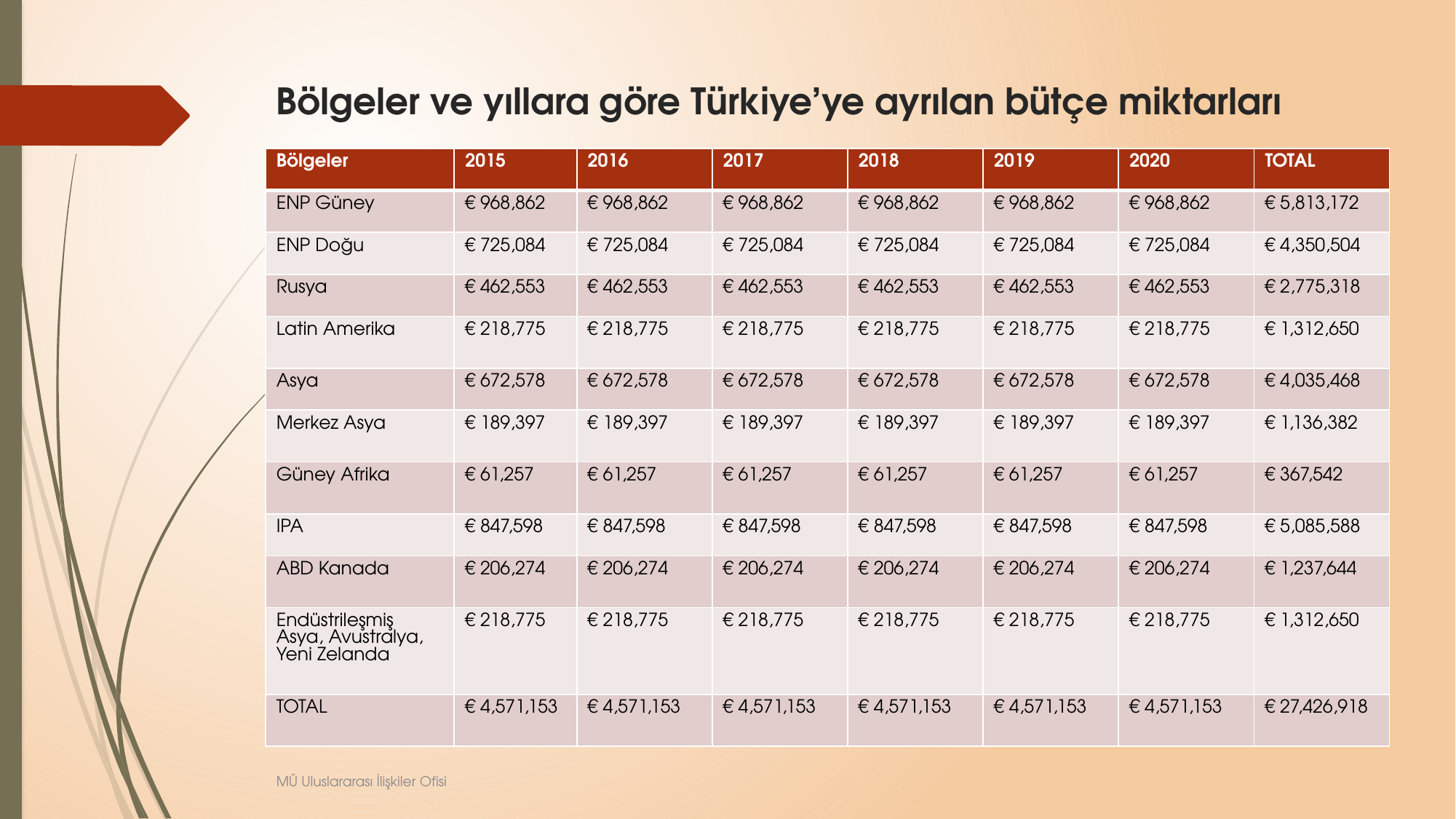

# Bölgeler ve yıllara göre Türkiye’ye ayrılan bütçe miktarları
| Bölgeler | 2015 | 2016 | 2017 | 2018 | 2019 | 2020 | TOTAL |
| --- | --- | --- | --- | --- | --- | --- | --- |
| ENP Güney | € 968,862 | € 968,862 | € 968,862 | € 968,862 | € 968,862 | € 968,862 | € 5,813,172 |
| ENP Doğu | € 725,084 | € 725,084 | € 725,084 | € 725,084 | € 725,084 | € 725,084 | € 4,350,504 |
| Rusya | € 462,553 | € 462,553 | € 462,553 | € 462,553 | € 462,553 | € 462,553 | € 2,775,318 |
| Latin Amerika | € 218,775 | € 218,775 | € 218,775 | € 218,775 | € 218,775 | € 218,775 | € 1,312,650 |
| Asya | € 672,578 | € 672,578 | € 672,578 | € 672,578 | € 672,578 | € 672,578 | € 4,035,468 |
| Merkez Asya | € 189,397 | € 189,397 | € 189,397 | € 189,397 | € 189,397 | € 189,397 | € 1,136,382 |
| Güney Afrika | € 61,257 | € 61,257 | € 61,257 | € 61,257 | € 61,257 | € 61,257 | € 367,542 |
| IPA | € 847,598 | € 847,598 | € 847,598 | € 847,598 | € 847,598 | € 847,598 | € 5,085,588 |
| ABD Kanada | € 206,274 | € 206,274 | € 206,274 | € 206,274 | € 206,274 | € 206,274 | € 1,237,644 |
| Endüstrileşmiş Asya, Avustralya, Yeni Zelanda | € 218,775 | € 218,775 | € 218,775 | € 218,775 | € 218,775 | € 218,775 | € 1,312,650 |
| TOTAL | € 4,571,153 | € 4,571,153 | € 4,571,153 | € 4,571,153 | € 4,571,153 | € 4,571,153 | € 27,426,918 |
MÜ Uluslararası İlişkiler Ofisi